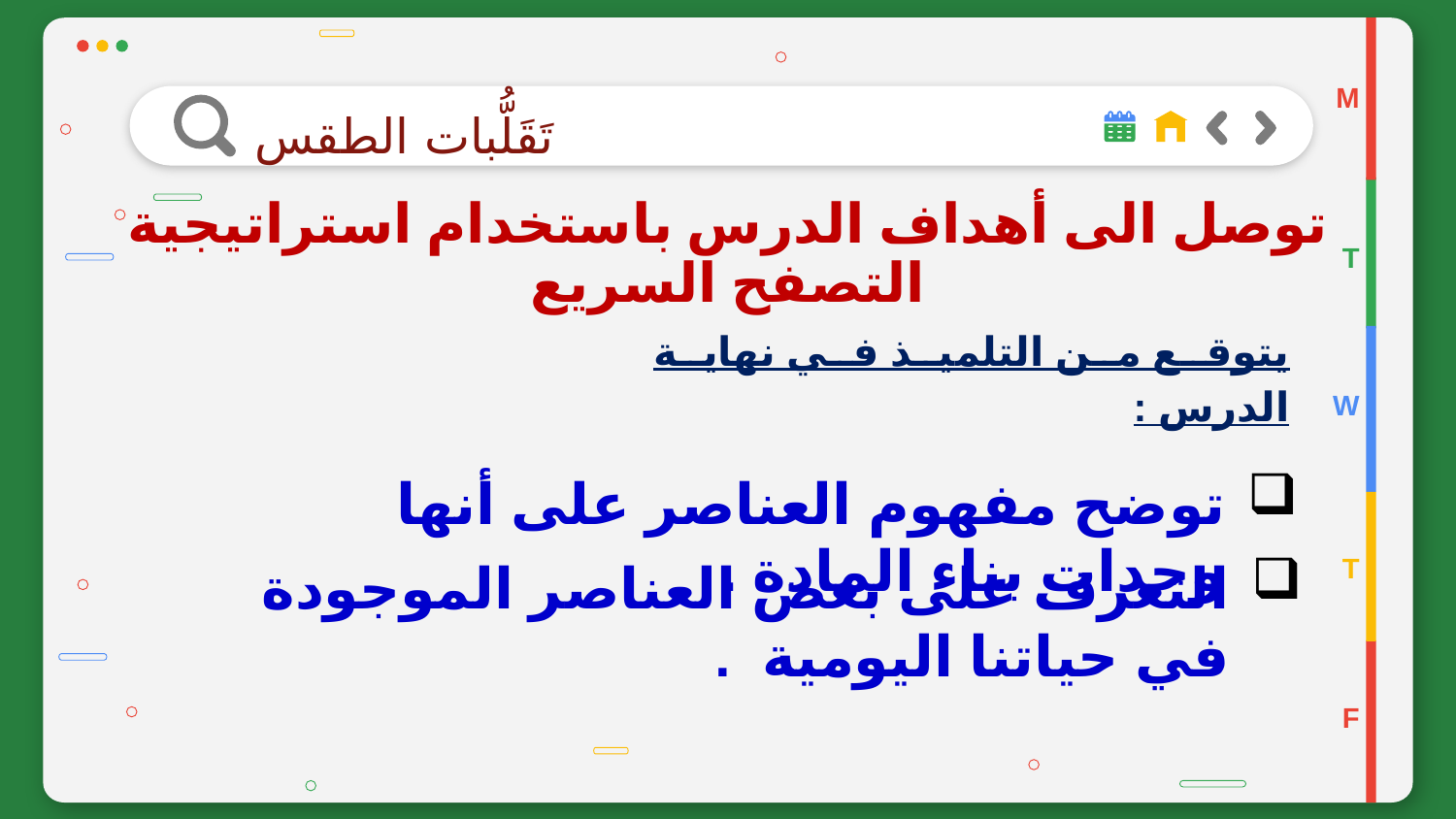

M

تَقَلُّبات الطقس

توصل الى أهداف الدرس باستخدام استراتيجية التصفح السريع
T

يتوقع من التلميذ في نهاية الدرس :
W

توضح مفهوم العناصر على أنها وحدات بناء المادة .
التعرف على بعض العناصر الموجودة في حياتنا اليومية  .
T

F